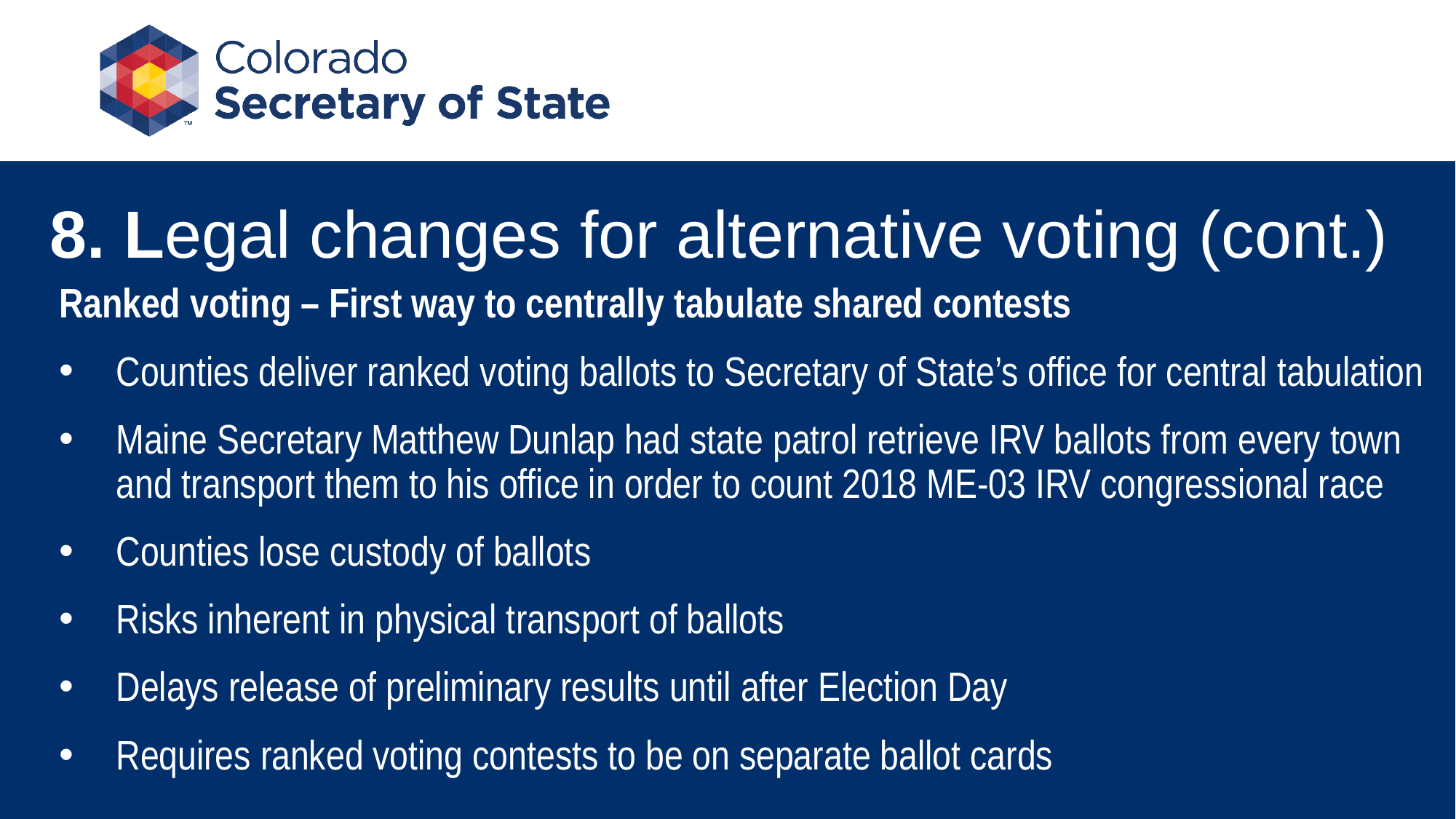

# 8. Legal changes for alternative voting (cont.)
Ranked voting – First way to centrally tabulate shared contests
Counties deliver ranked voting ballots to Secretary of State’s office for central tabulation
Maine Secretary Matthew Dunlap had state patrol retrieve IRV ballots from every town and transport them to his office in order to count 2018 ME-03 IRV congressional race
Counties lose custody of ballots
Risks inherent in physical transport of ballots
Delays release of preliminary results until after Election Day
Requires ranked voting contests to be on separate ballot cards